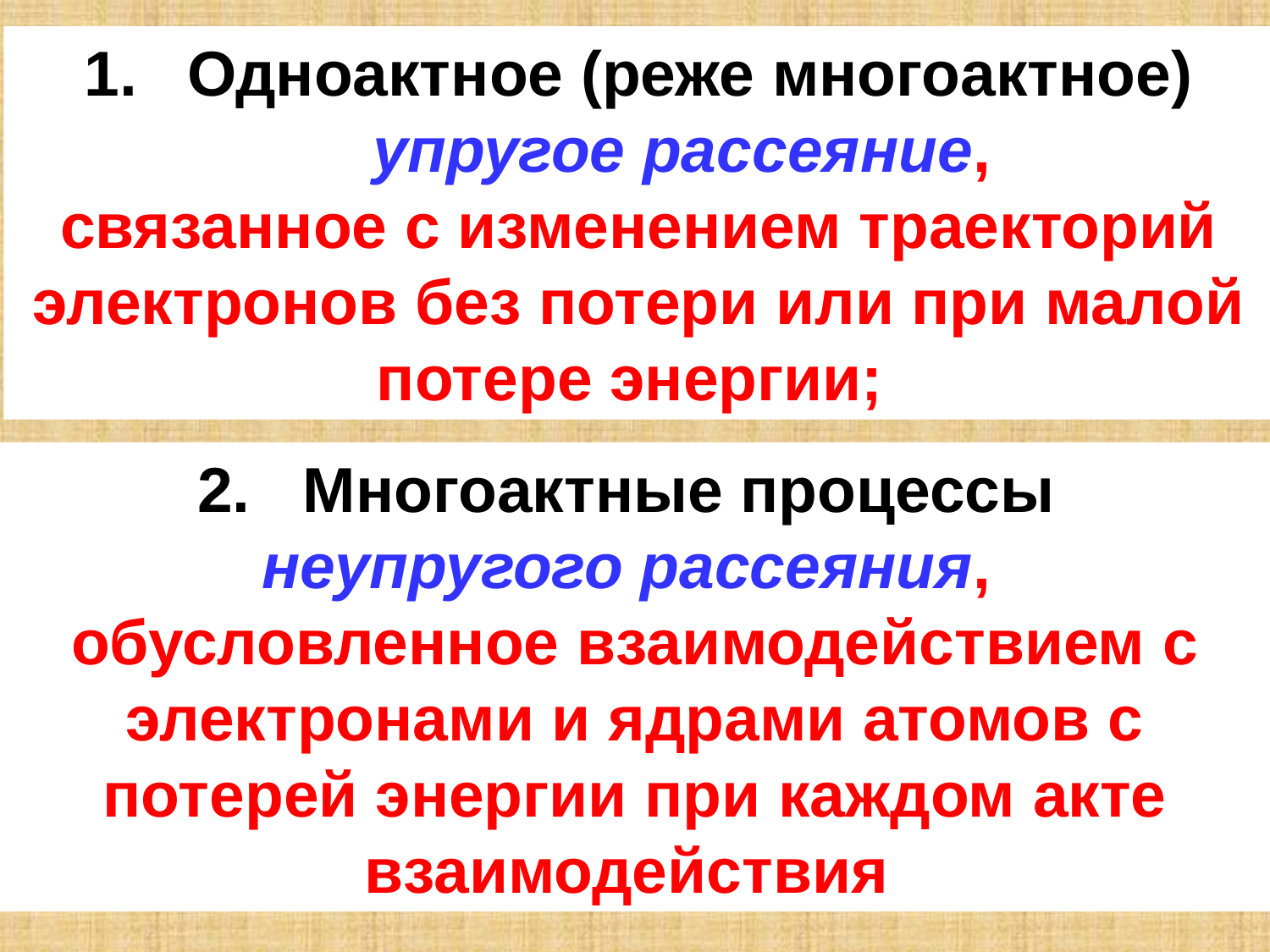

Одноактное (реже многоактное) упругое рассеяние,
связанное с изменением траекторий электронов без потери или при малой потере энергии;
2.   Многоактные процессы
неупругого рассеяния,
обусловленное взаимодействием с электронами и ядрами атомов с потерей энергии при каждом акте взаимодействия